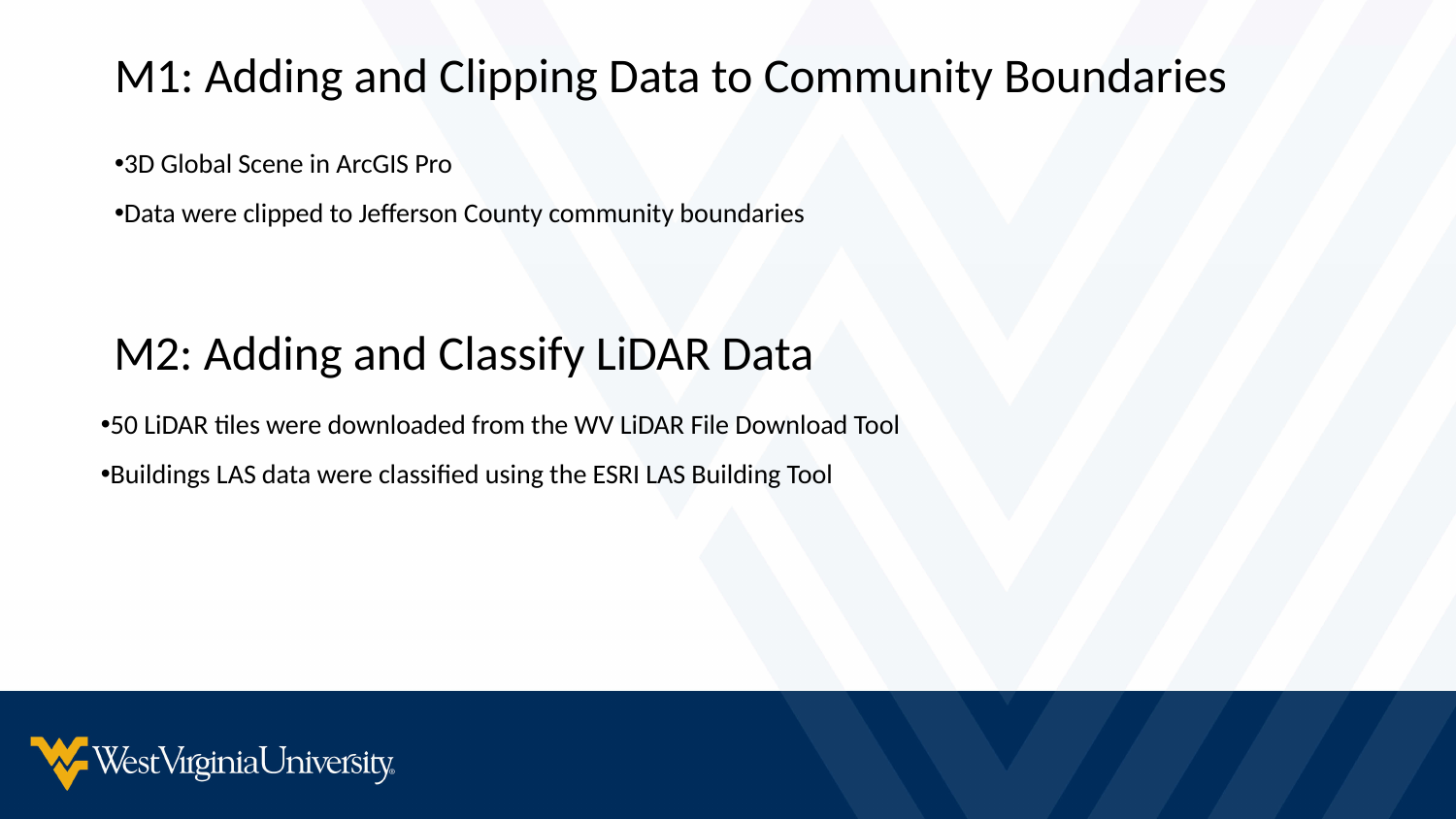

# M1: Adding and Clipping Data to Community Boundaries
3D Global Scene in ArcGIS Pro
Data were clipped to Jefferson County community boundaries

M2: Adding and Classify LiDAR Data
50 LiDAR tiles were downloaded from the WV LiDAR File Download Tool
Buildings LAS data were classified using the ESRI LAS Building Tool